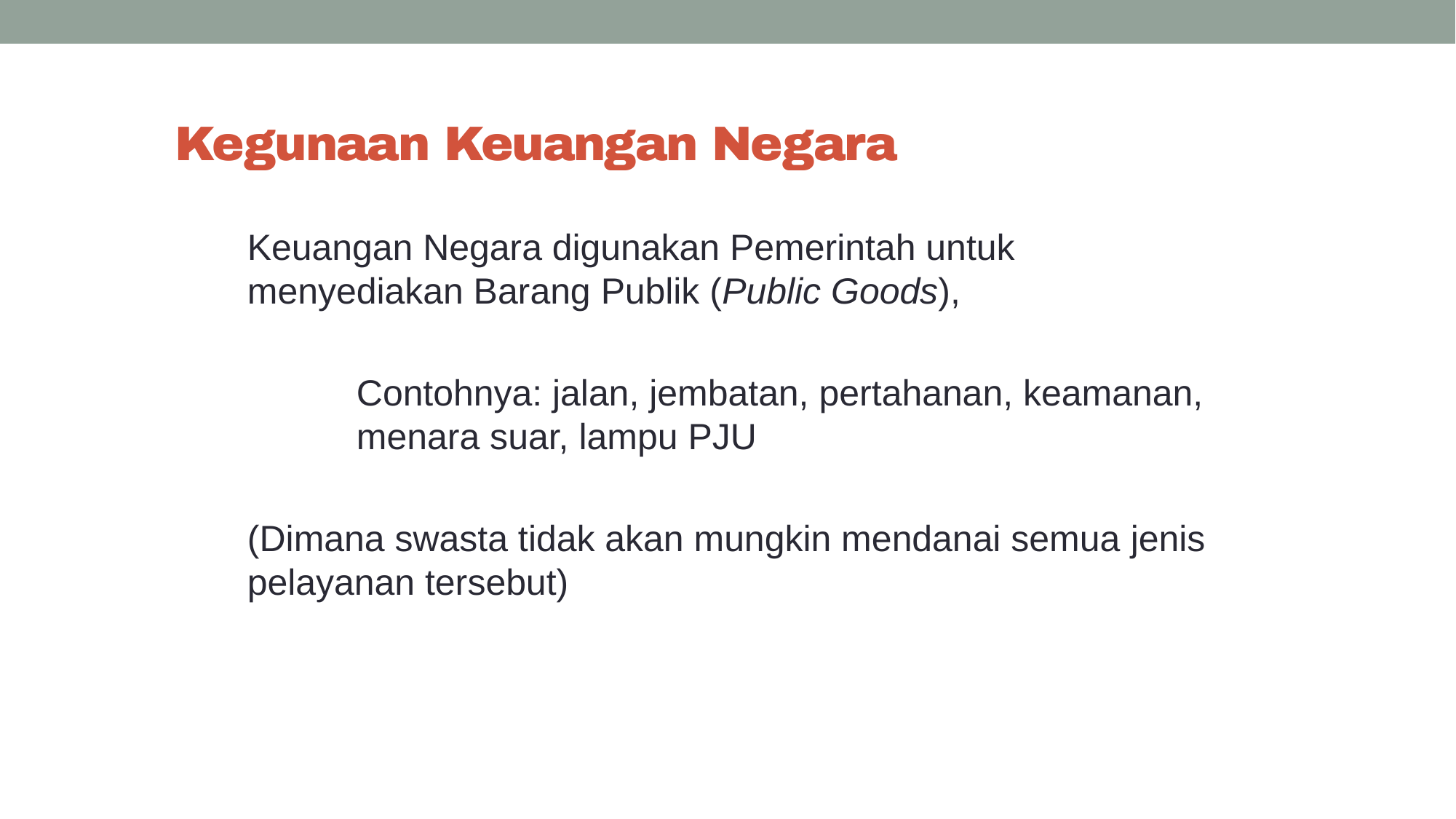

# Kegunaan Keuangan Negara
Keuangan Negara digunakan Pemerintah untuk menyediakan Barang Publik (Public Goods),

	Contohnya: jalan, jembatan, pertahanan, keamanan, 	menara suar, lampu PJU

(Dimana swasta tidak akan mungkin mendanai semua jenis pelayanan tersebut)